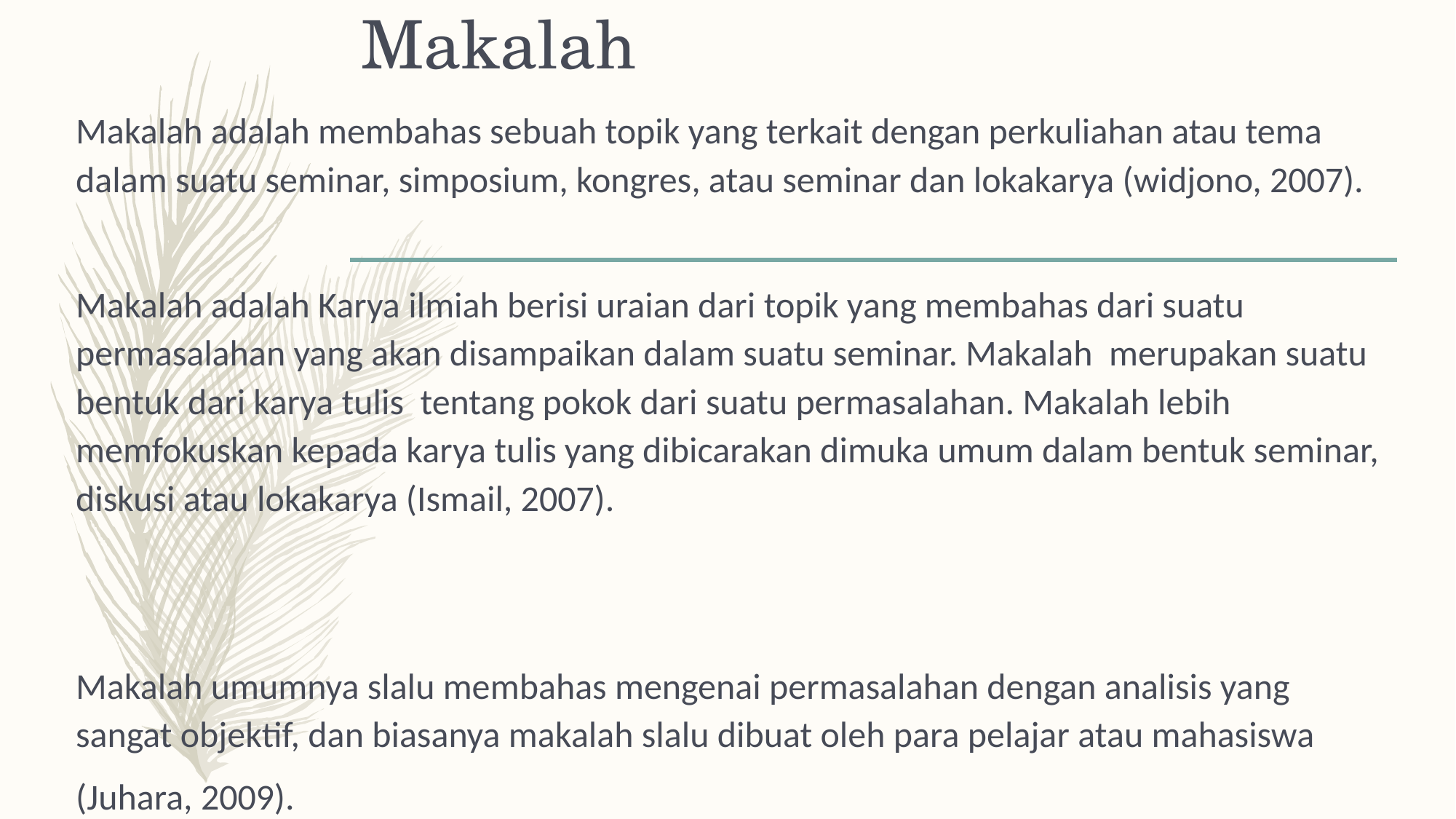

# Makalah
Makalah adalah membahas sebuah topik yang terkait dengan perkuliahan atau tema dalam suatu seminar, simposium, kongres, atau seminar dan lokakarya (widjono, 2007).

Makalah adalah Karya ilmiah berisi uraian dari topik yang membahas dari suatu permasalahan yang akan disampaikan dalam suatu seminar. Makalah  merupakan suatu bentuk dari karya tulis  tentang pokok dari suatu permasalahan. Makalah lebih memfokuskan kepada karya tulis yang dibicarakan dimuka umum dalam bentuk seminar, diskusi atau lokakarya (Ismail, 2007).

Makalah umumnya slalu membahas mengenai permasalahan dengan analisis yang sangat objektif, dan biasanya makalah slalu dibuat oleh para pelajar atau mahasiswa
(Juhara, 2009).